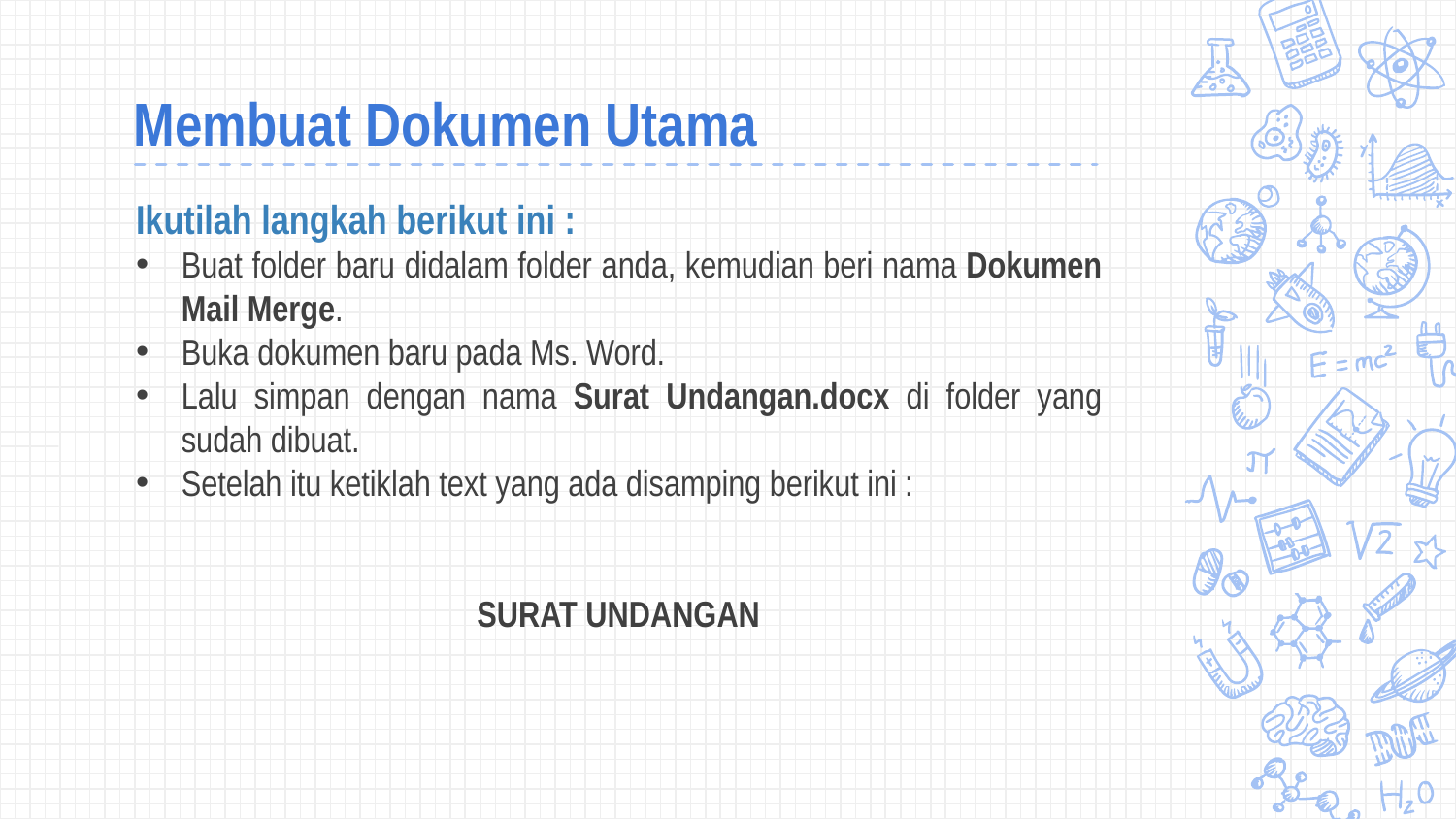

# Membuat Dokumen Utama
Ikutilah langkah berikut ini :
Buat folder baru didalam folder anda, kemudian beri nama Dokumen Mail Merge.
Buka dokumen baru pada Ms. Word.
Lalu simpan dengan nama Surat Undangan.docx di folder yang sudah dibuat.
Setelah itu ketiklah text yang ada disamping berikut ini :

SURAT UNDANGAN